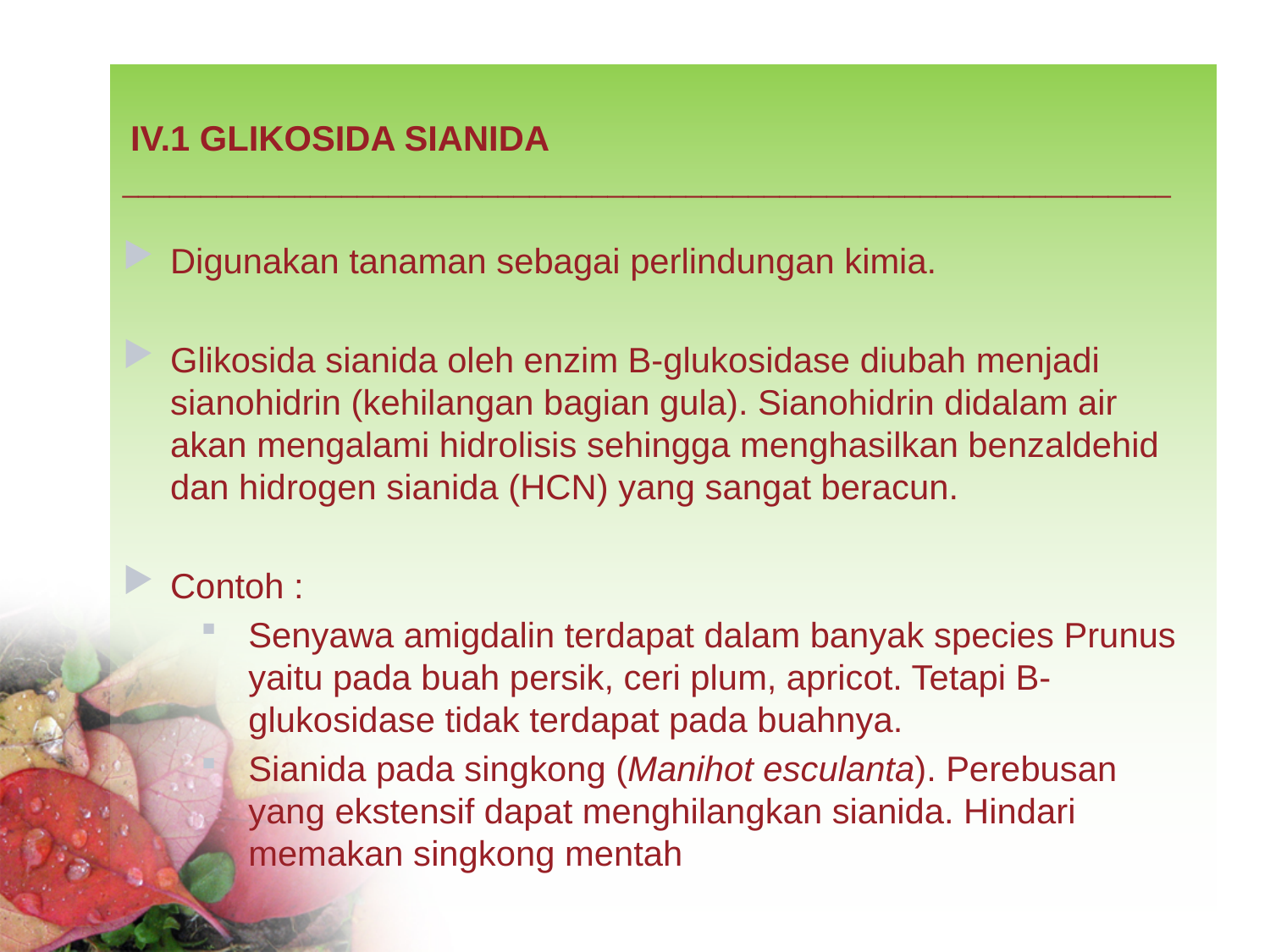

IV.1 GLIKOSIDA SIANIDA
___________________________________________________________________
Digunakan tanaman sebagai perlindungan kimia.

Glikosida sianida oleh enzim B-glukosidase diubah menjadi sianohidrin (kehilangan bagian gula). Sianohidrin didalam air akan mengalami hidrolisis sehingga menghasilkan benzaldehid dan hidrogen sianida (HCN) yang sangat beracun.

Contoh :
Senyawa amigdalin terdapat dalam banyak species Prunus yaitu pada buah persik, ceri plum, apricot. Tetapi B-glukosidase tidak terdapat pada buahnya.
Sianida pada singkong (Manihot esculanta). Perebusan yang ekstensif dapat menghilangkan sianida. Hindari memakan singkong mentah